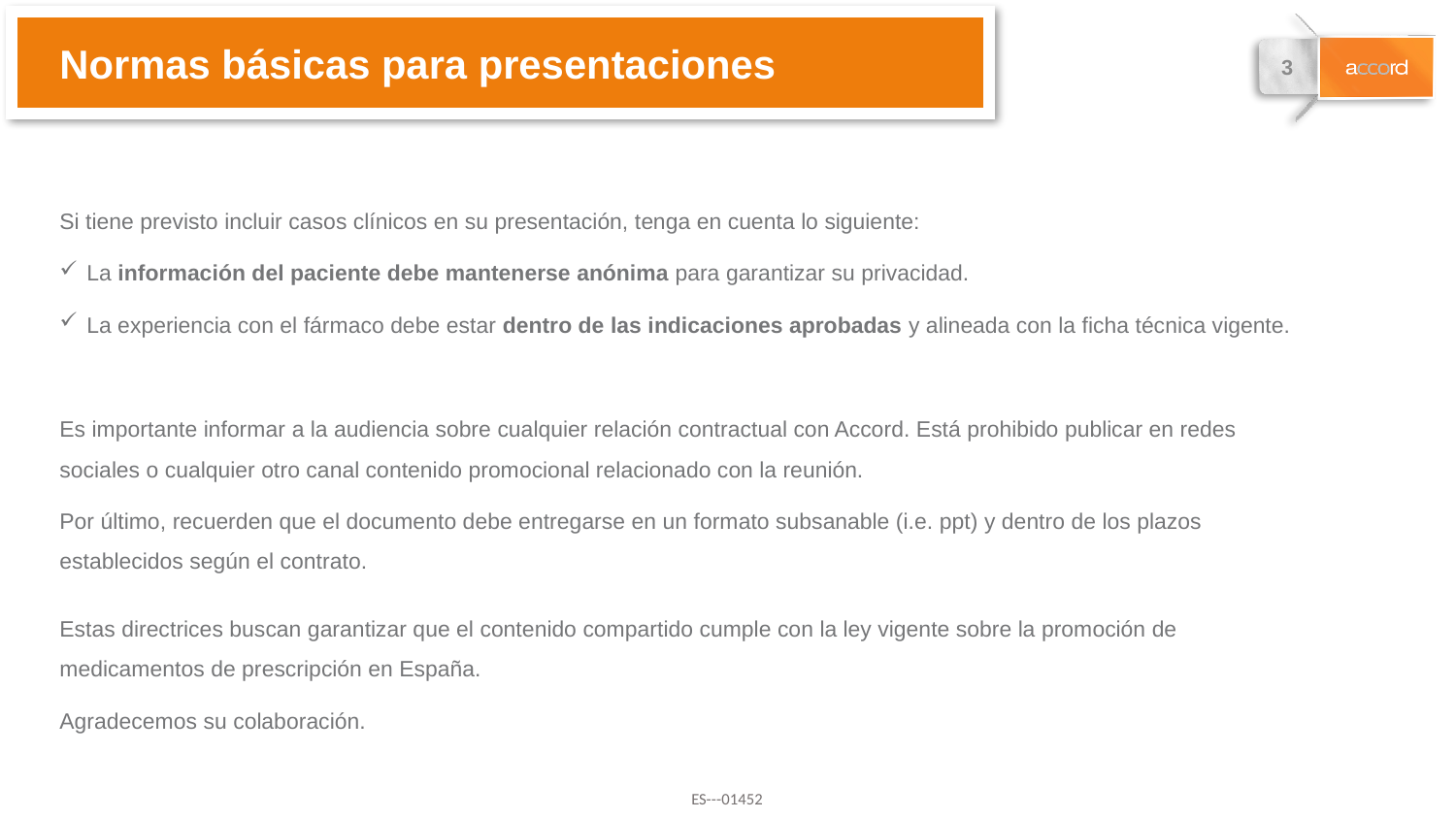

Normas básicas para presentaciones

3
Si tiene previsto incluir casos clínicos en su presentación, tenga en cuenta lo siguiente:
La información del paciente debe mantenerse anónima para garantizar su privacidad.
La experiencia con el fármaco debe estar dentro de las indicaciones aprobadas y alineada con la ficha técnica vigente.

Es importante informar a la audiencia sobre cualquier relación contractual con Accord. Está prohibido publicar en redes sociales o cualquier otro canal contenido promocional relacionado con la reunión.
Por último, recuerden que el documento debe entregarse en un formato subsanable (i.e. ppt) y dentro de los plazos establecidos según el contrato.

Estas directrices buscan garantizar que el contenido compartido cumple con la ley vigente sobre la promoción de medicamentos de prescripción en España.
Agradecemos su colaboración.
ES---01452